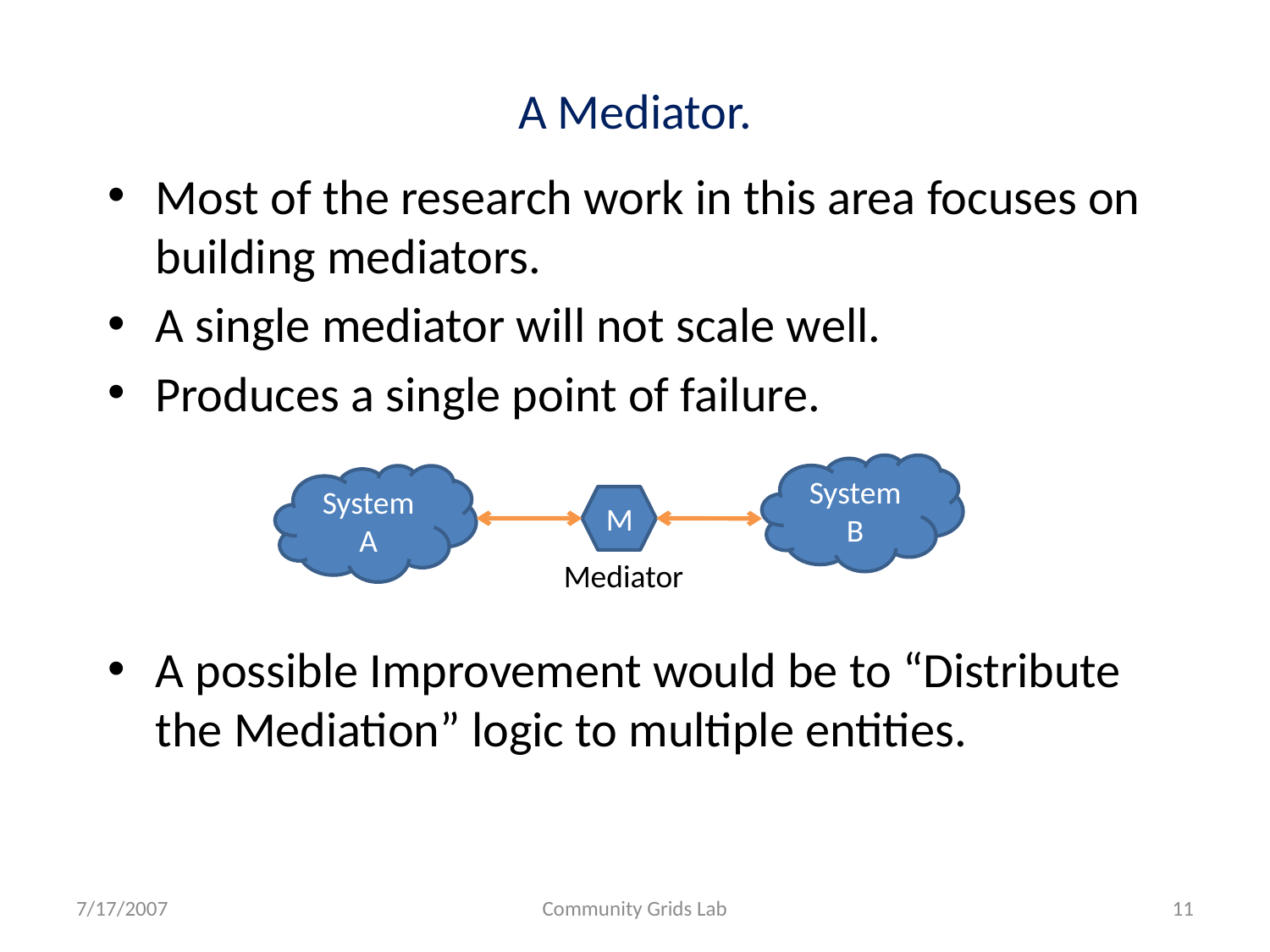

# A Mediator.
Most of the research work in this area focuses on building mediators.
A single mediator will not scale well.
Produces a single point of failure.

A possible Improvement would be to “Distribute the Mediation” logic to multiple entities.

System B
System A
M
Mediator
7/17/2007
Community Grids Lab
11